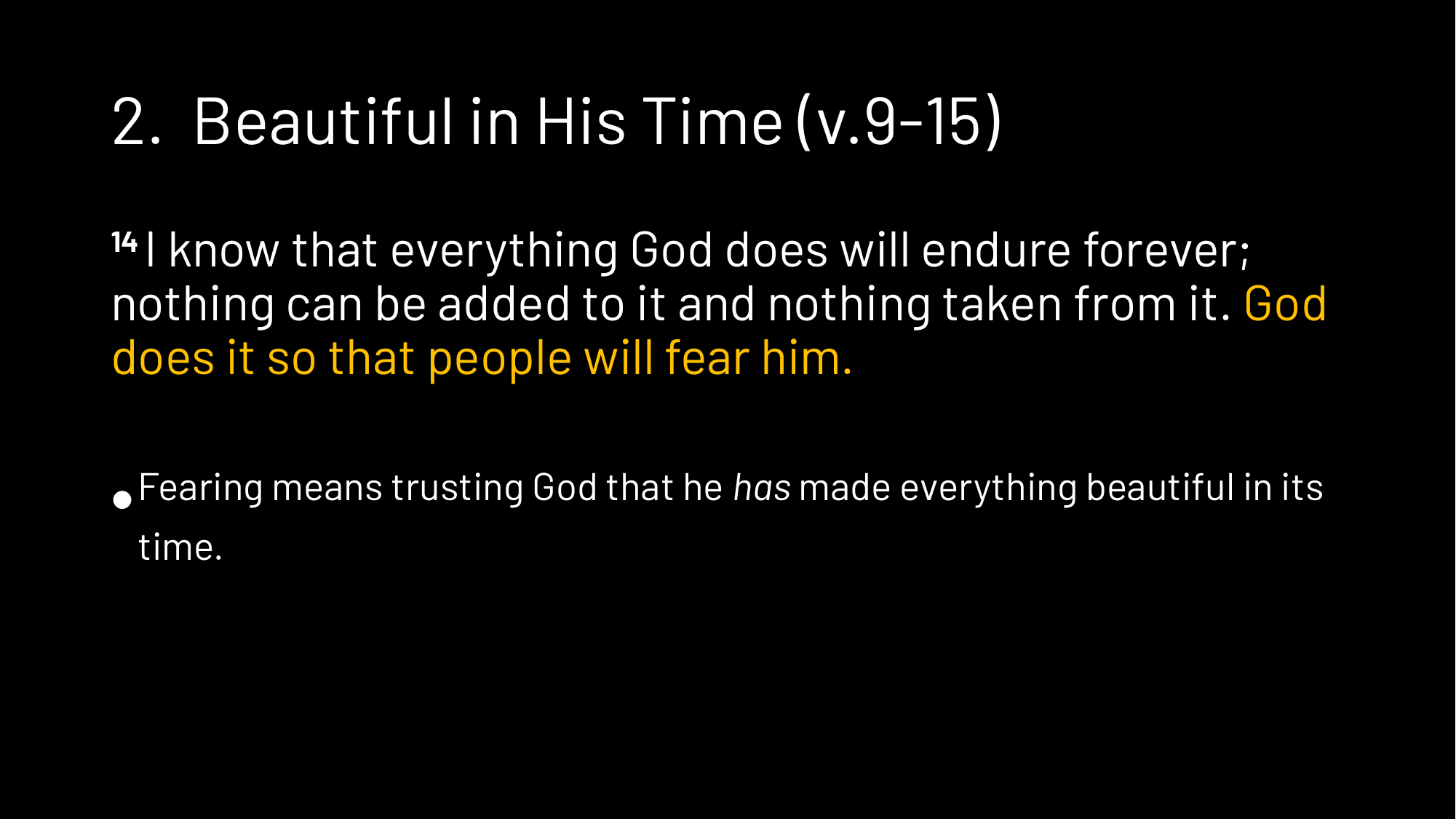

# 2.  Beautiful in His Time (v.9-15)
14 I know that everything God does will endure forever; nothing can be added to it and nothing taken from it. God does it so that people will fear him.

Fearing means trusting God that he has made everything beautiful in its time.